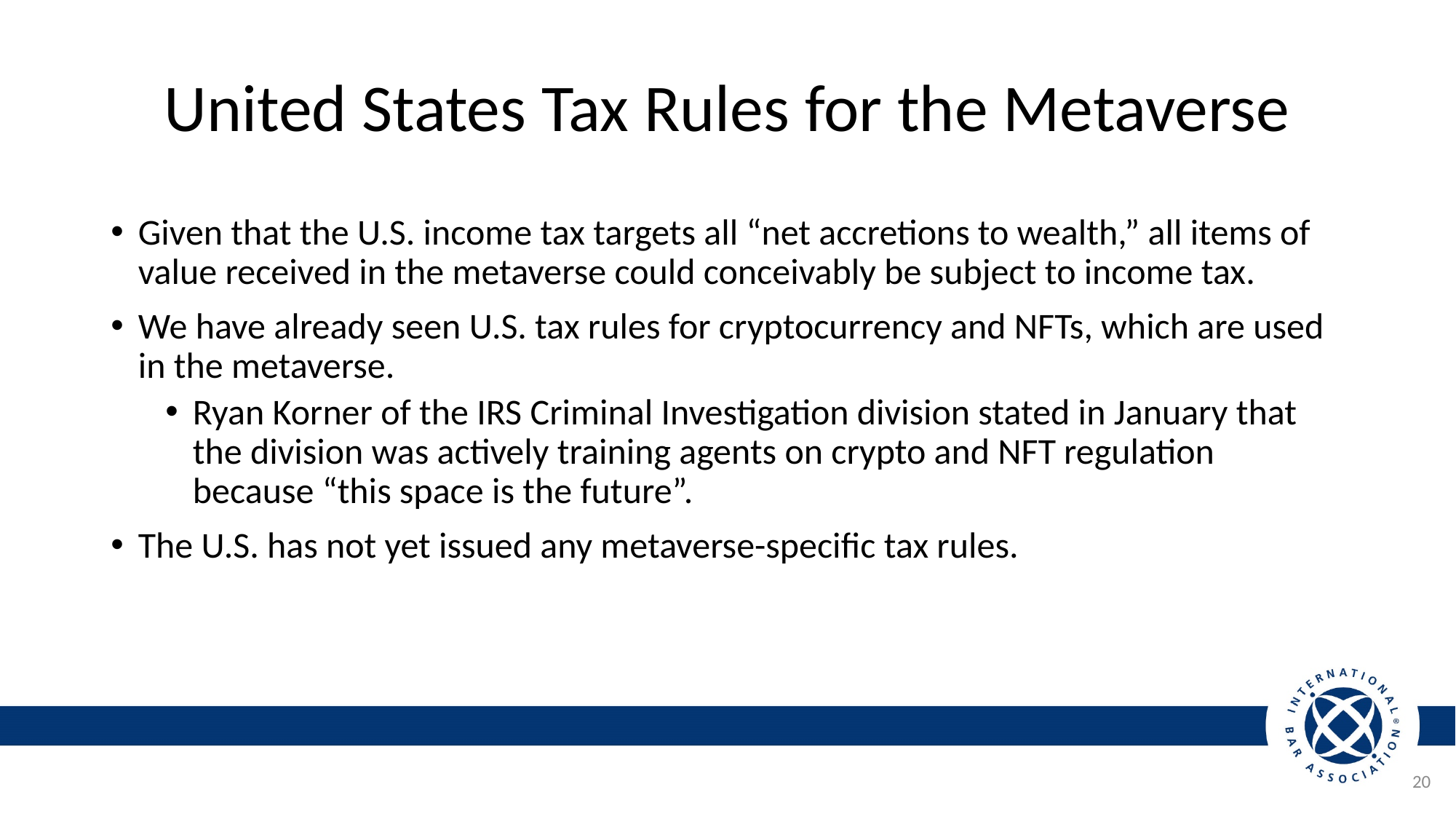

# United States Tax Rules for the Metaverse
Given that the U.S. income tax targets all “net accretions to wealth,” all items of value received in the metaverse could conceivably be subject to income tax.
We have already seen U.S. tax rules for cryptocurrency and NFTs, which are used in the metaverse.
Ryan Korner of the IRS Criminal Investigation division stated in January that the division was actively training agents on crypto and NFT regulation because “this space is the future”.
The U.S. has not yet issued any metaverse-specific tax rules.
20